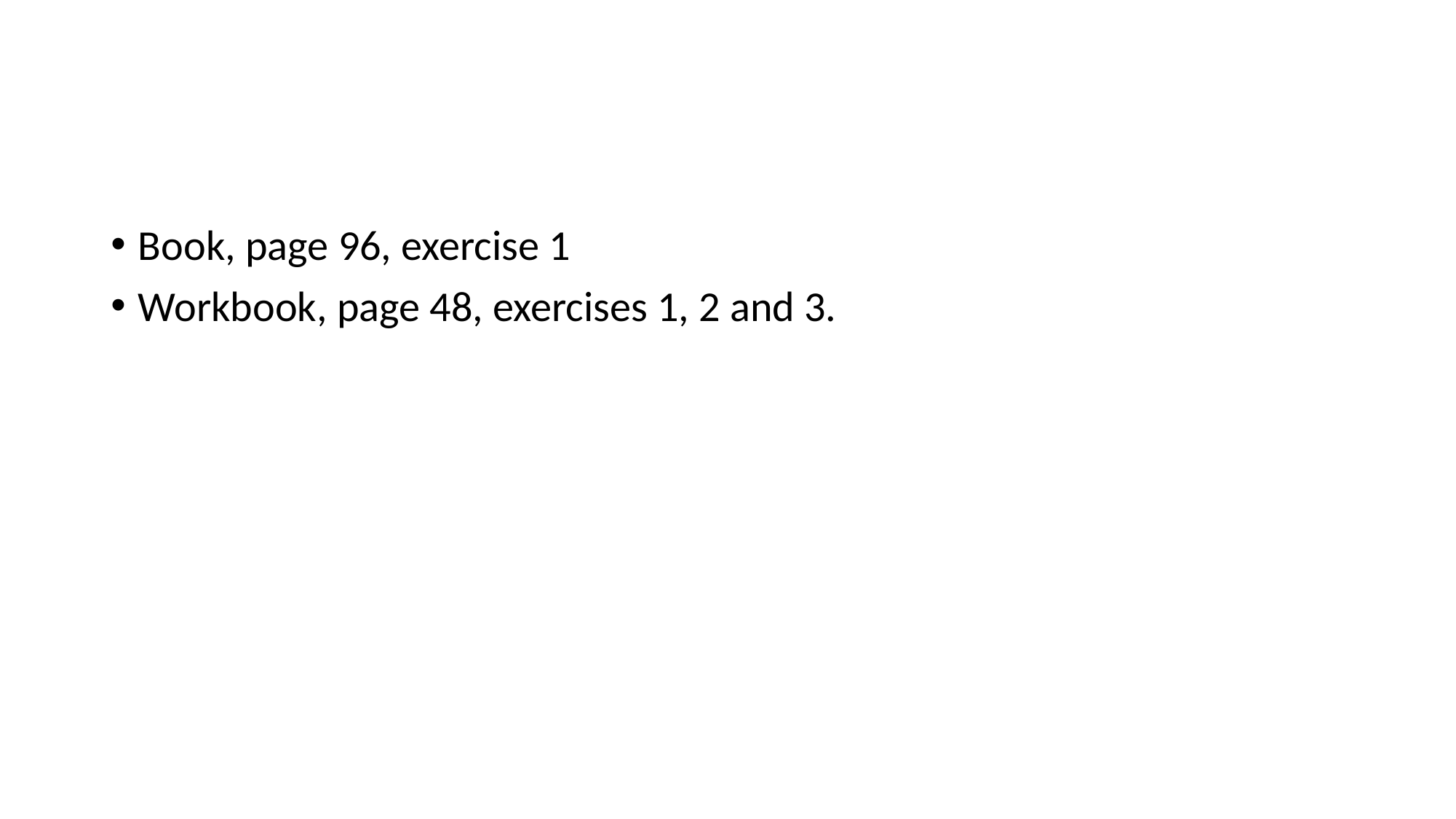

#
Book, page 96, exercise 1
Workbook, page 48, exercises 1, 2 and 3.